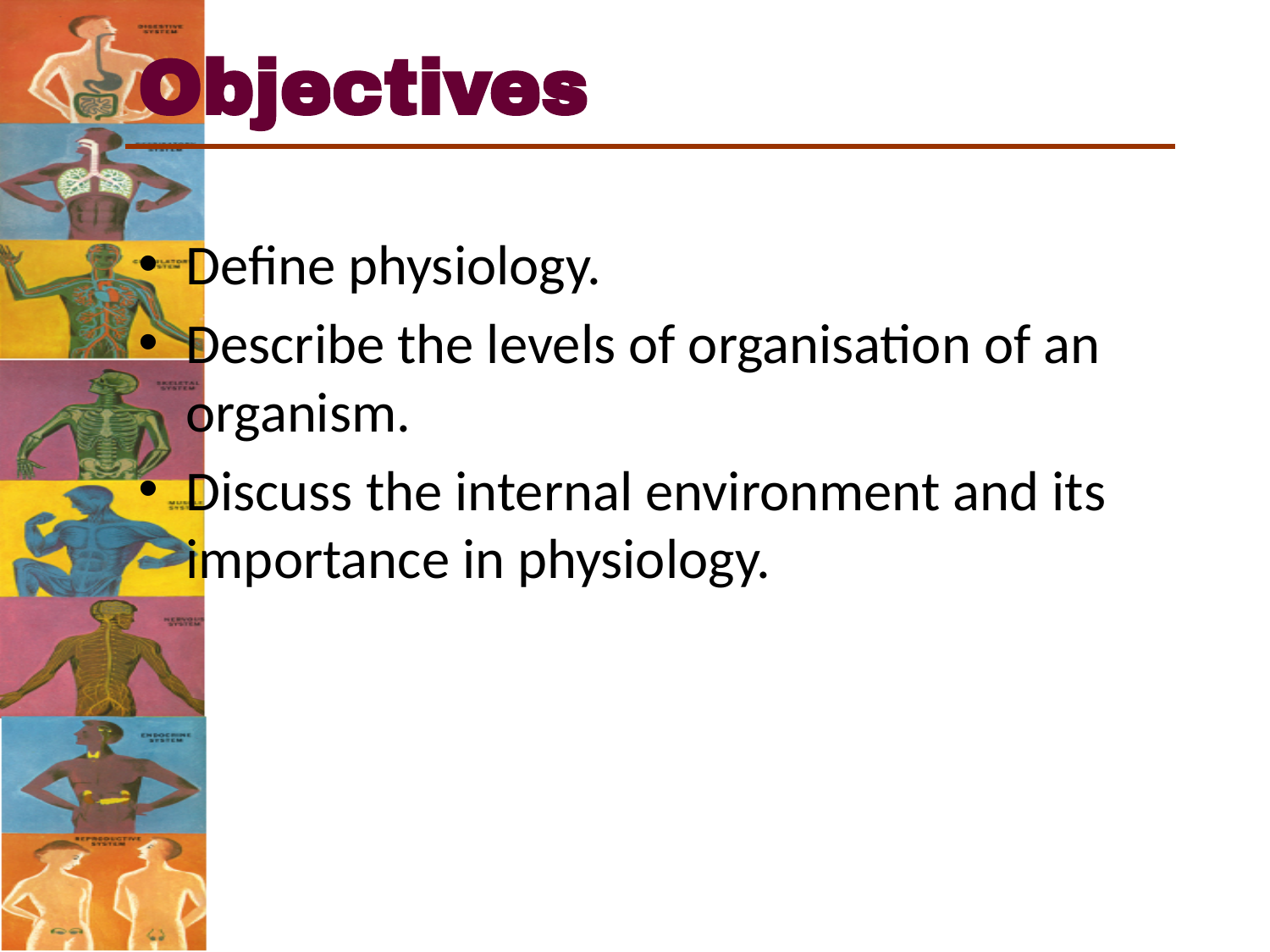

Objectives
Define physiology.
Describe the levels of organisation of an organism.
Discuss the internal environment and its importance in physiology.